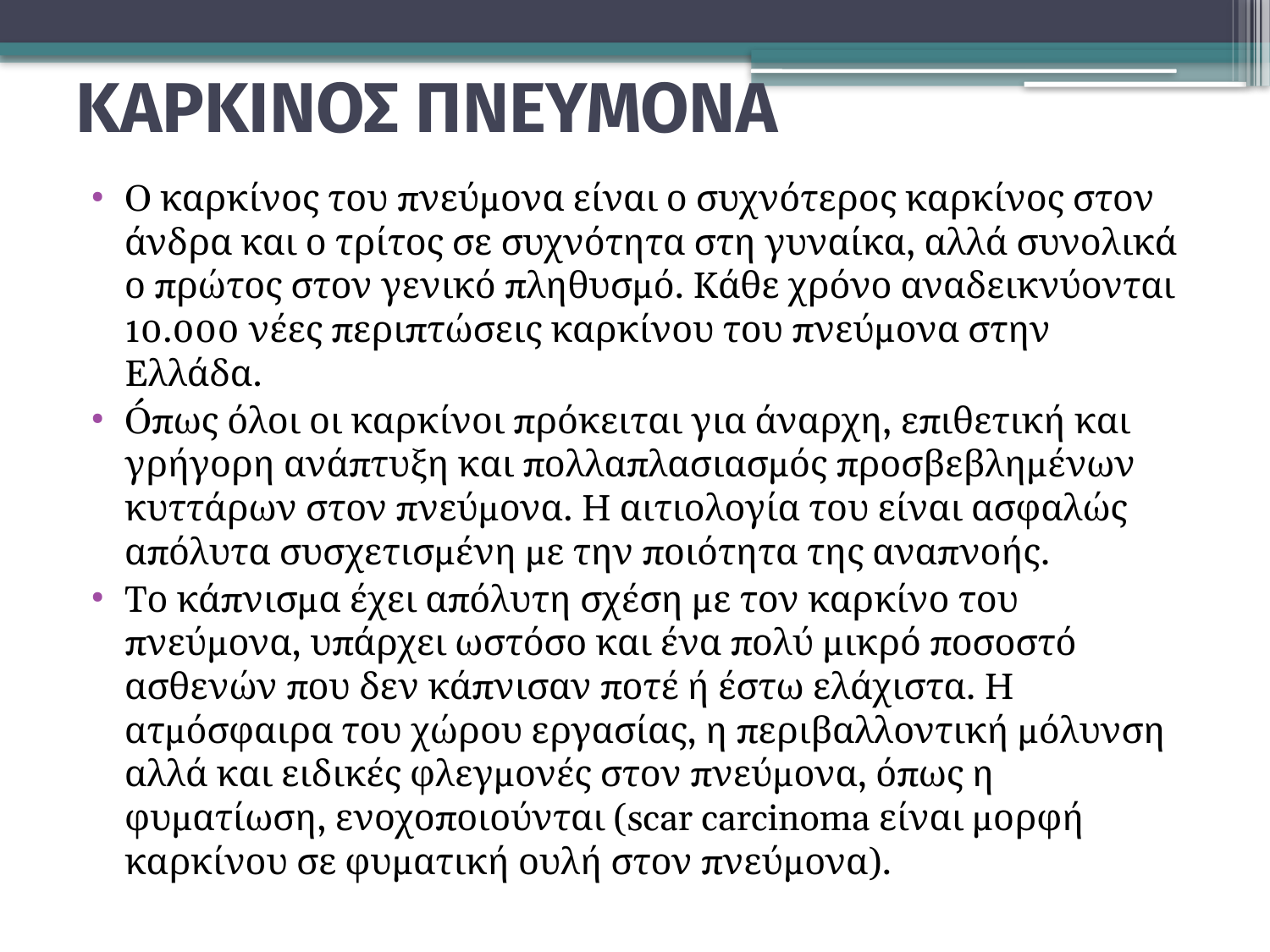

# ΚΑΡΚΙΝΟΣ ΠΝΕΥΜΟΝΑ
Ο καρκίνος του πνεύμονα είναι ο συχνότερος καρκίνος στον άνδρα και ο τρίτος σε συχνότητα στη γυναίκα, αλλά συνολικά ο πρώτος στον γενικό πληθυσμό. Κάθε χρόνο αναδεικνύονται 10.000 νέες περιπτώσεις καρκίνου του πνεύμονα στην Ελλάδα.
Όπως όλοι οι καρκίνοι πρόκειται για άναρχη, επιθετική και γρήγορη ανάπτυξη και πολλαπλασιασμός προσβεβλημένων κυττάρων στον πνεύμονα. Η αιτιολογία του είναι ασφαλώς απόλυτα συσχετισμένη με την ποιότητα της αναπνοής.
Το κάπνισμα έχει απόλυτη σχέση με τον καρκίνο του πνεύμονα, υπάρχει ωστόσο και ένα πολύ μικρό ποσοστό ασθενών που δεν κάπνισαν ποτέ ή έστω ελάχιστα. Η ατμόσφαιρα του χώρου εργασίας, η περιβαλλοντική μόλυνση αλλά και ειδικές φλεγμονές στον πνεύμονα, όπως η φυματίωση, ενοχοποιούνται (scar carcinoma είναι μορφή καρκίνου σε φυματική ουλή στον πνεύμονα).